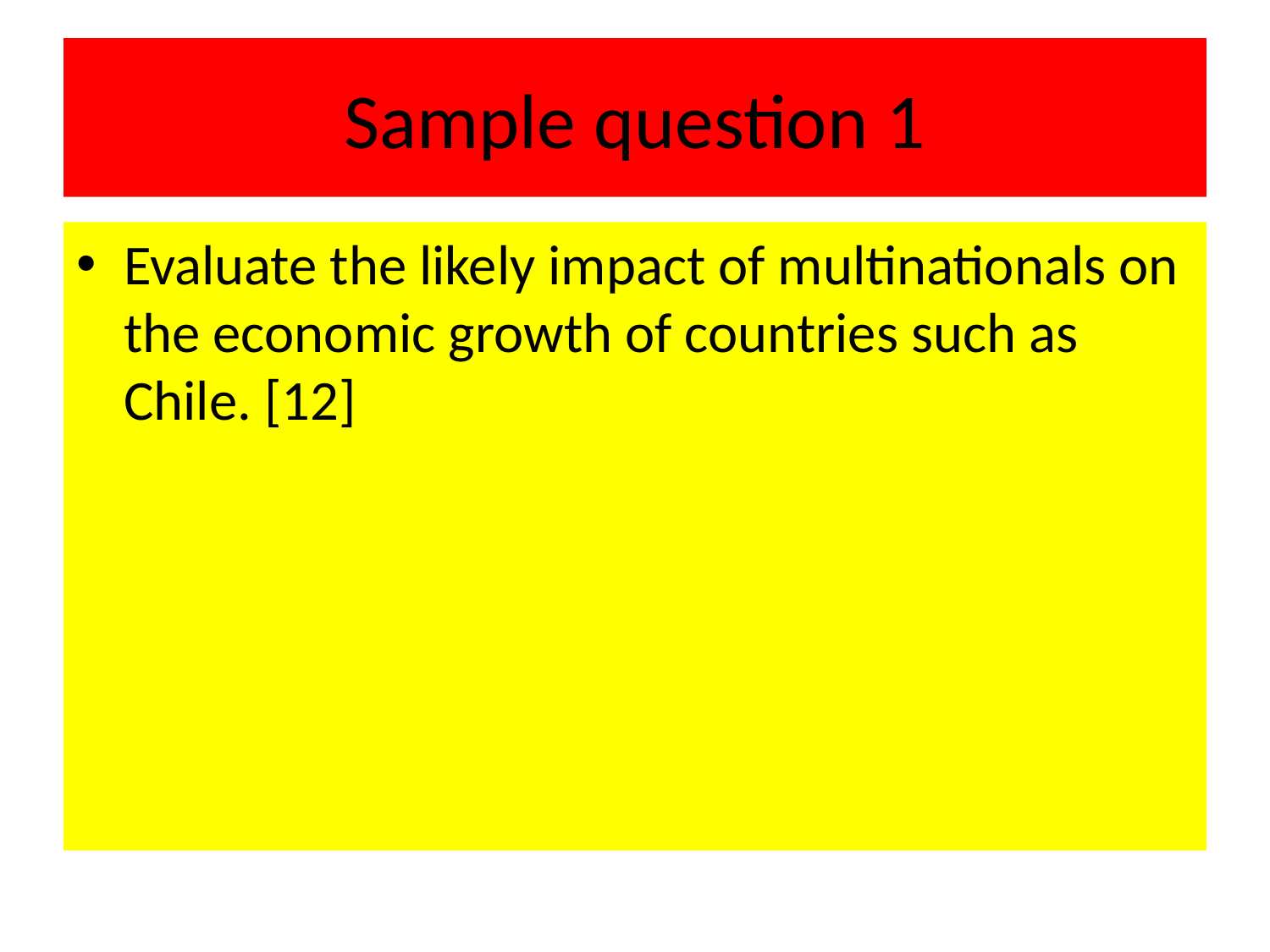

# Sample question 1
Evaluate the likely impact of multinationals on the economic growth of countries such as Chile. [12]